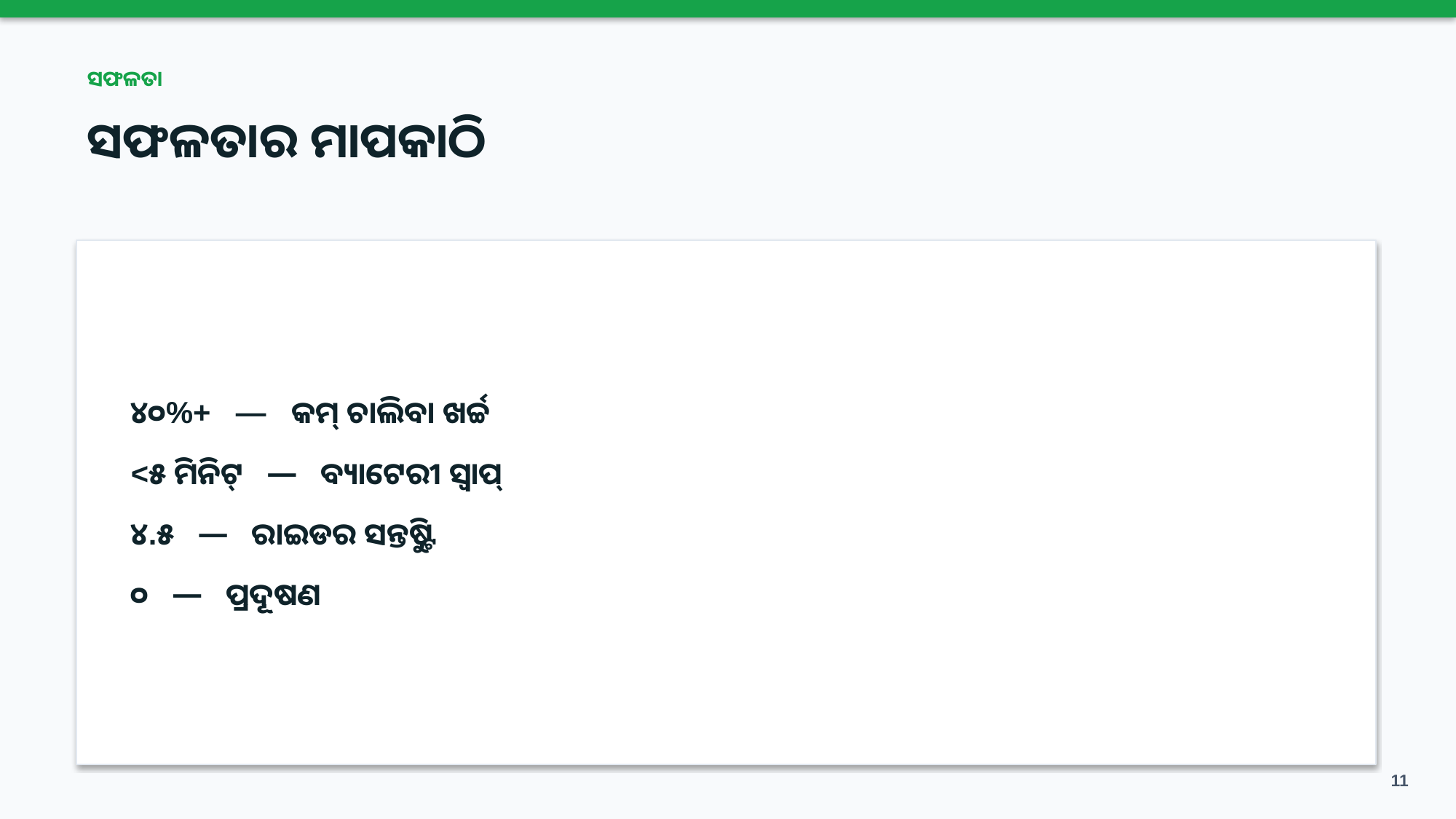

ସଫଳତା
ସଫଳତାର ମାପକାଠି

୪୦%+   —   କମ୍ ଚାଲିବା ଖର୍ଚ୍ଚ
<୫ ମିନିଟ୍   —   ବ୍ୟାଟେରୀ ସ୍ୱାପ୍
୪.୫★   —   ରାଇଡର ସନ୍ତୁଷ୍ଟି
୦   —   ପ୍ରଦୂଷଣ
11